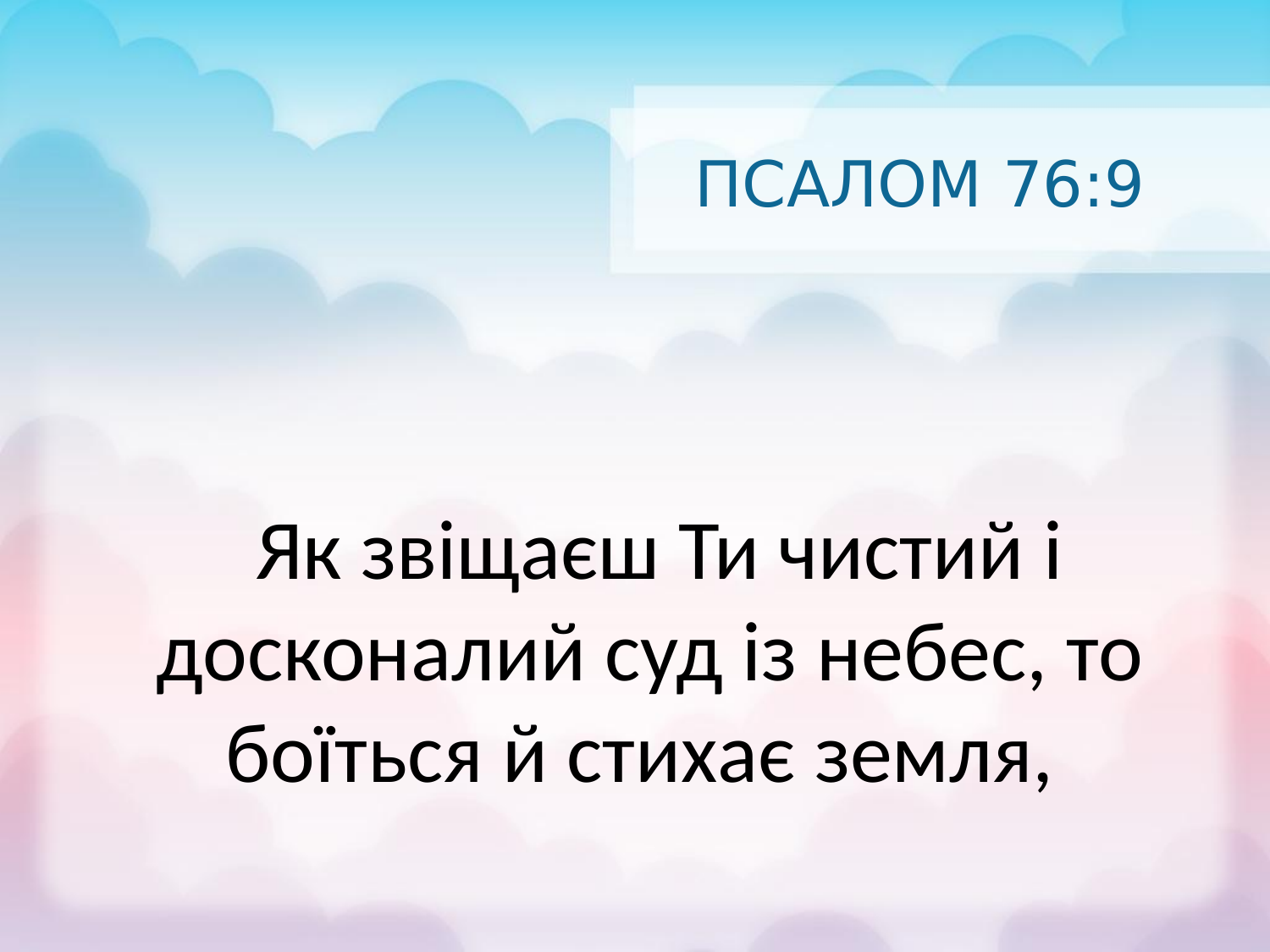

# ПСАЛОМ 76:9

 Як звіщаєш Ти чистий і досконалий суд із небес, то боїться й стихає земля,